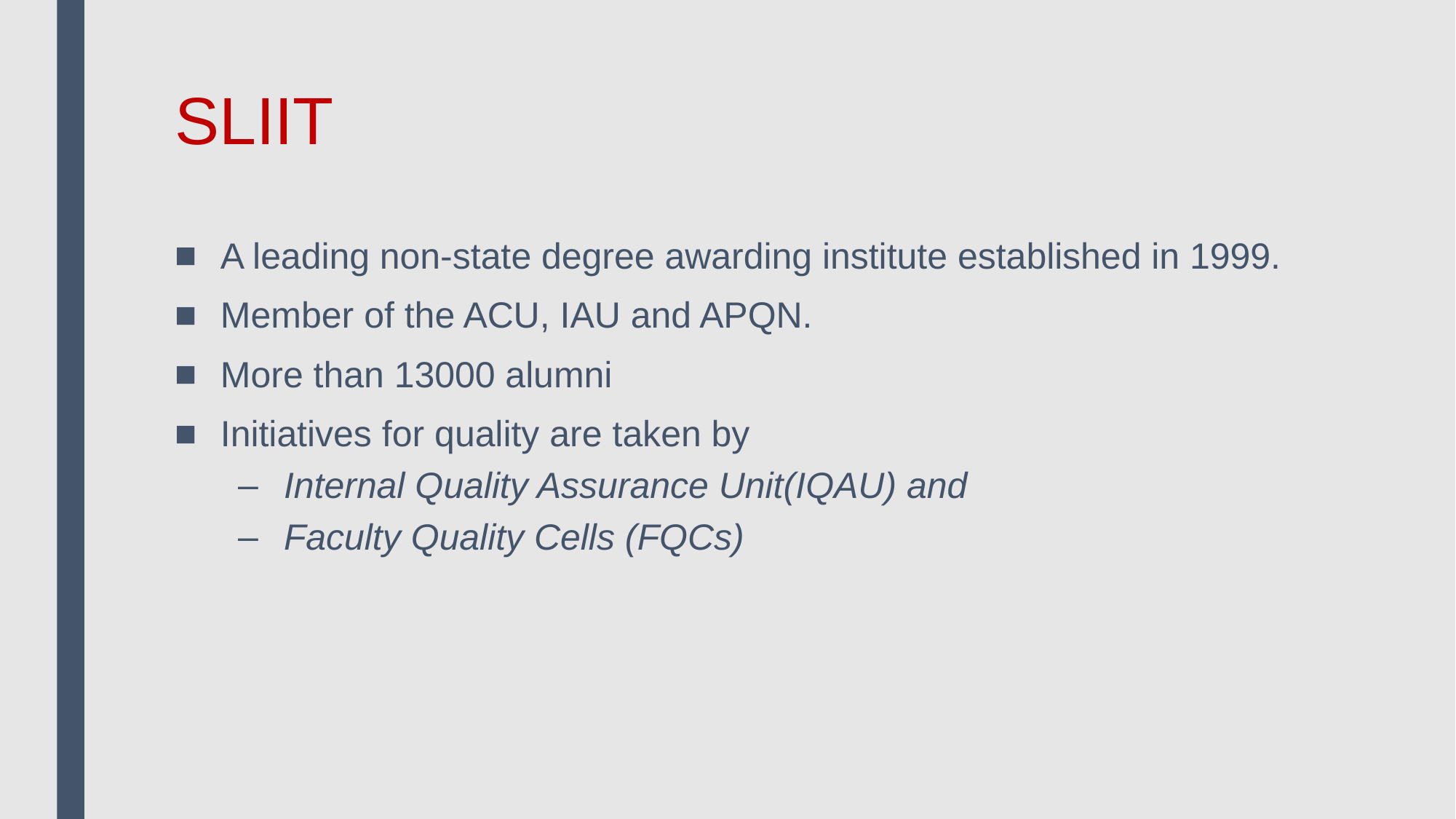

# SLIIT
A leading non-state degree awarding institute established in 1999.
Member of the ACU, IAU and APQN.
More than 13000 alumni
Initiatives for quality are taken by
Internal Quality Assurance Unit(IQAU) and
Faculty Quality Cells (FQCs)